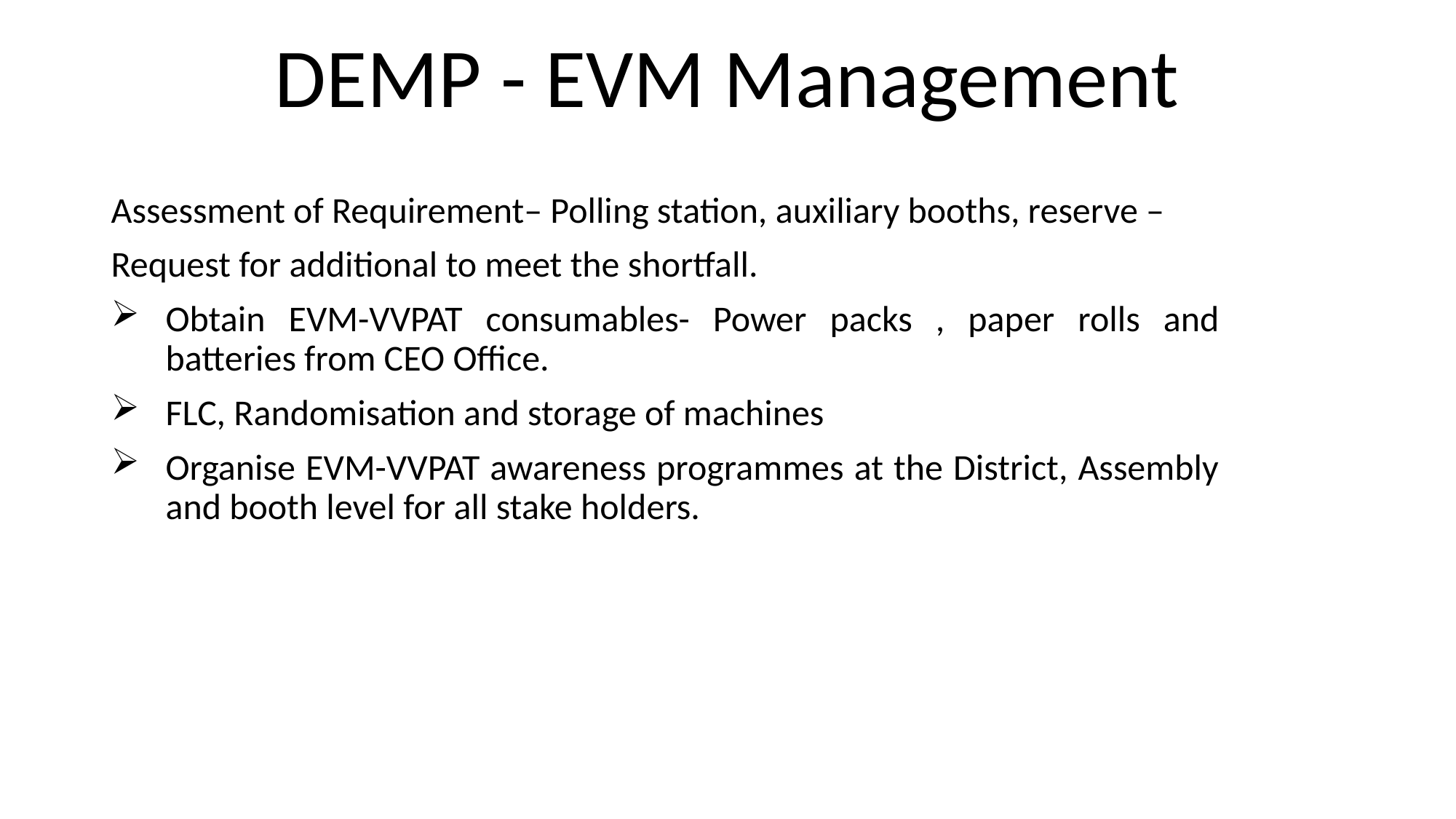

# DEMP - EVM Management
Assessment of Requirement– Polling station, auxiliary booths, reserve –
Request for additional to meet the shortfall.
Obtain EVM-VVPAT consumables- Power packs , paper rolls and batteries from CEO Office.
FLC, Randomisation and storage of machines
Organise EVM-VVPAT awareness programmes at the District, Assembly and booth level for all stake holders.